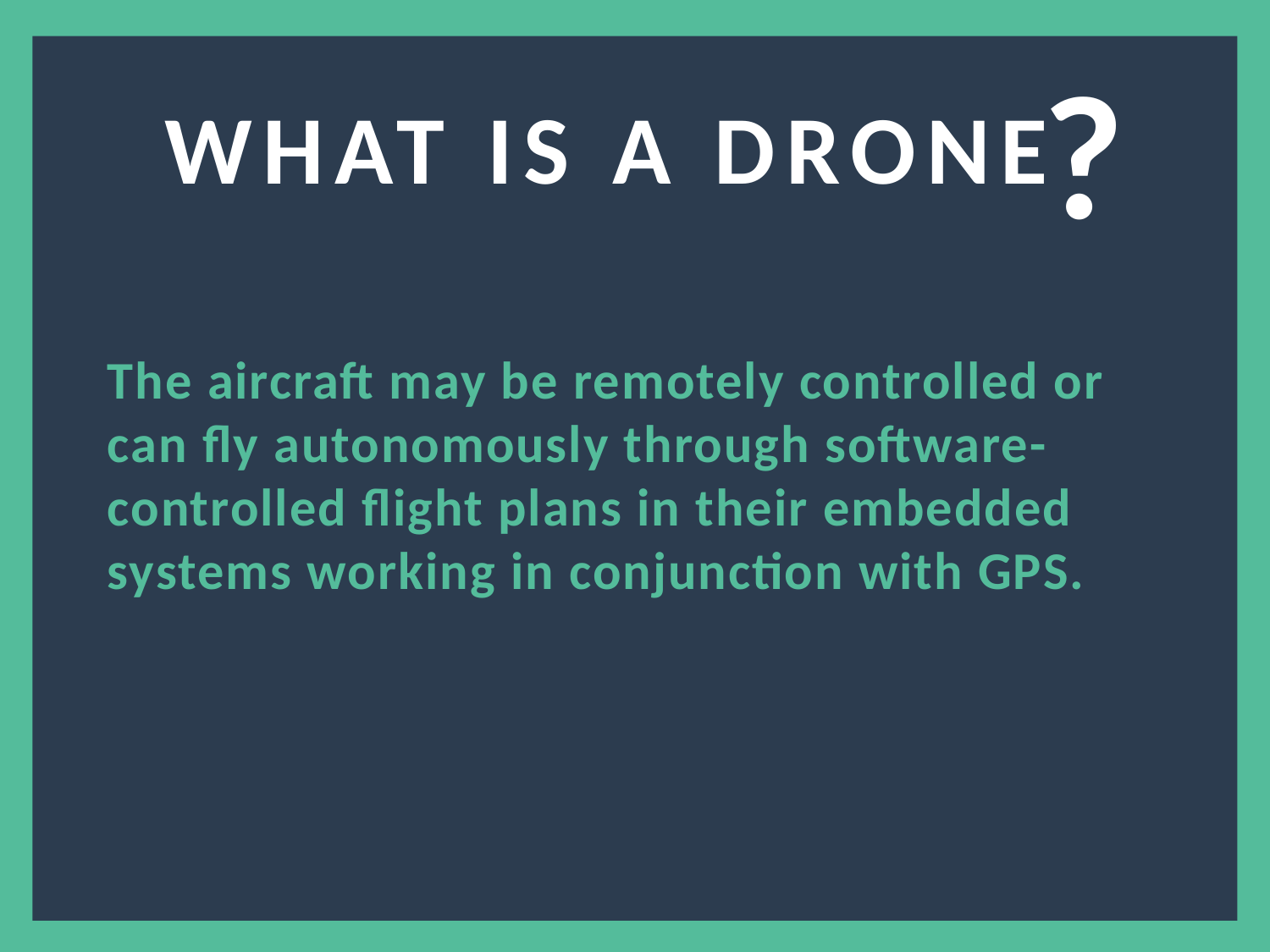

?

WHAT IS A DRONE?

The aircraft may be remotely controlled or can fly autonomously through software-controlled flight plans in their embedded systems working in conjunction with GPS.
3